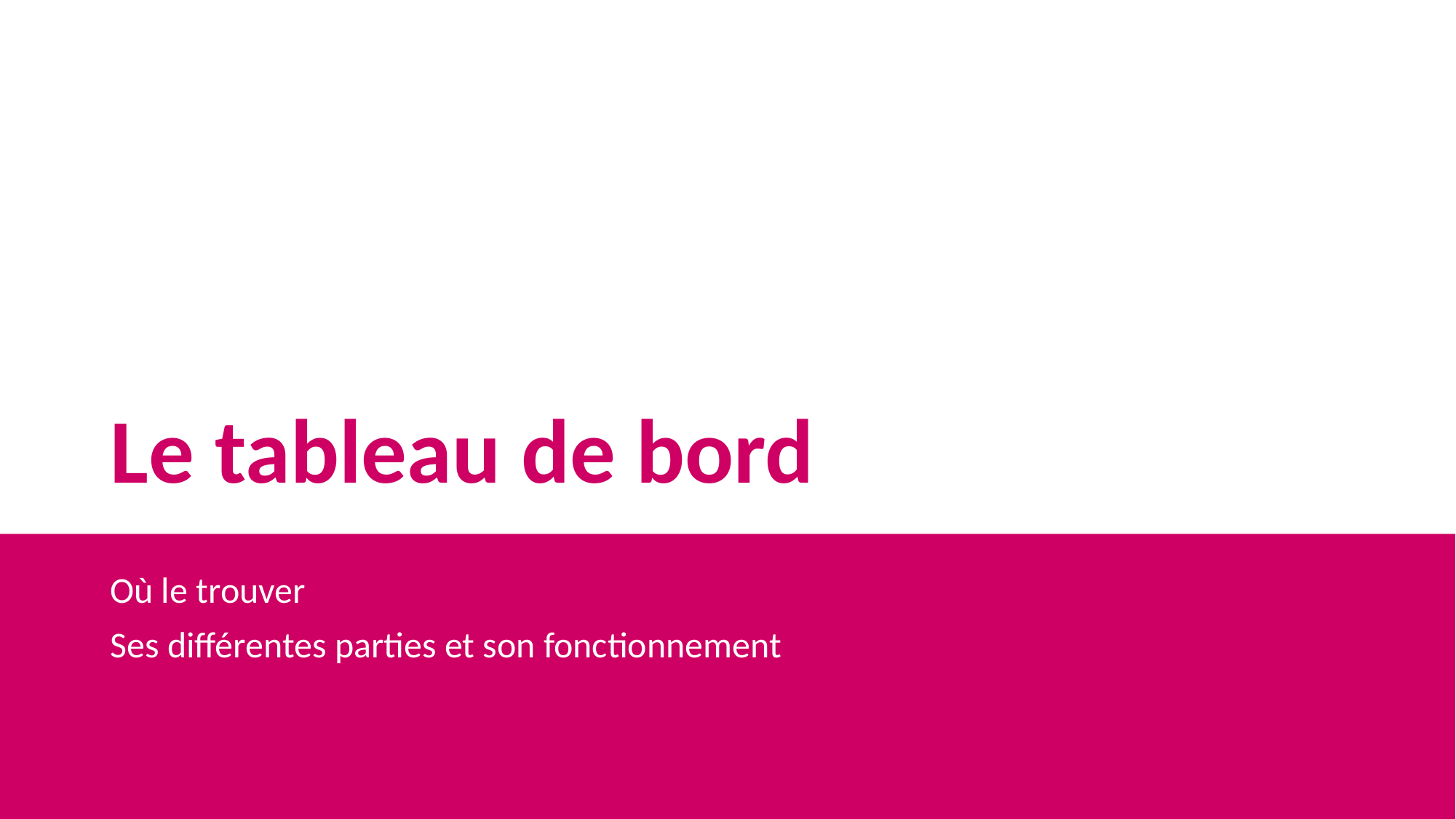

# Le tableau de bord
Où le trouver
Ses différentes parties et son fonctionnement